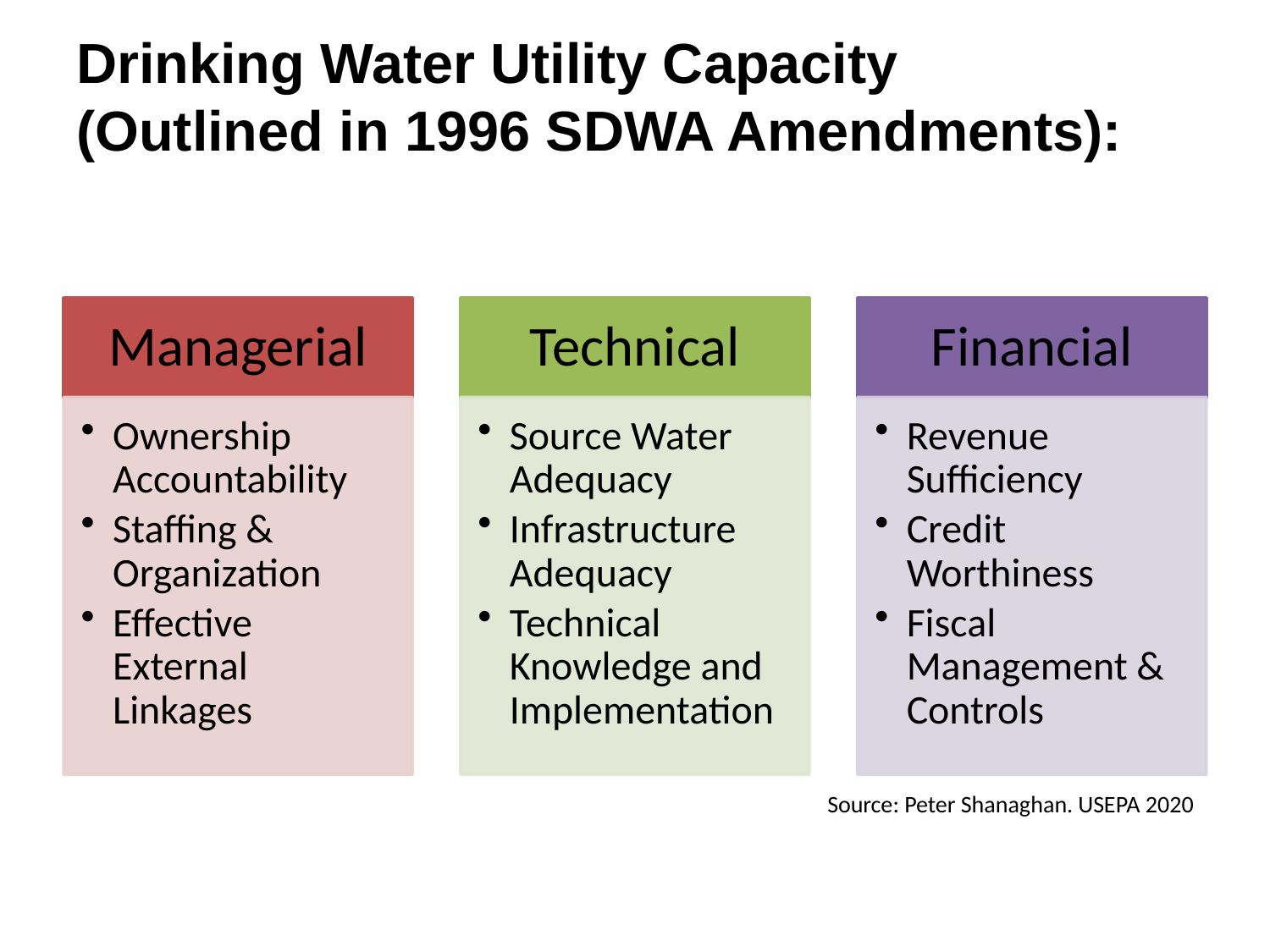

# Drinking Water Utility Capacity (Outlined in 1996 SDWA Amendments):
Managerial
Ownership Accountability
Staffing & Organization
Effective External Linkages
Technical
Source Water Adequacy
Infrastructure Adequacy
Technical Knowledge and Implementation
Financial
Revenue Sufficiency
Credit Worthiness
Fiscal Management & Controls
Source: Peter Shanaghan. USEPA 2020